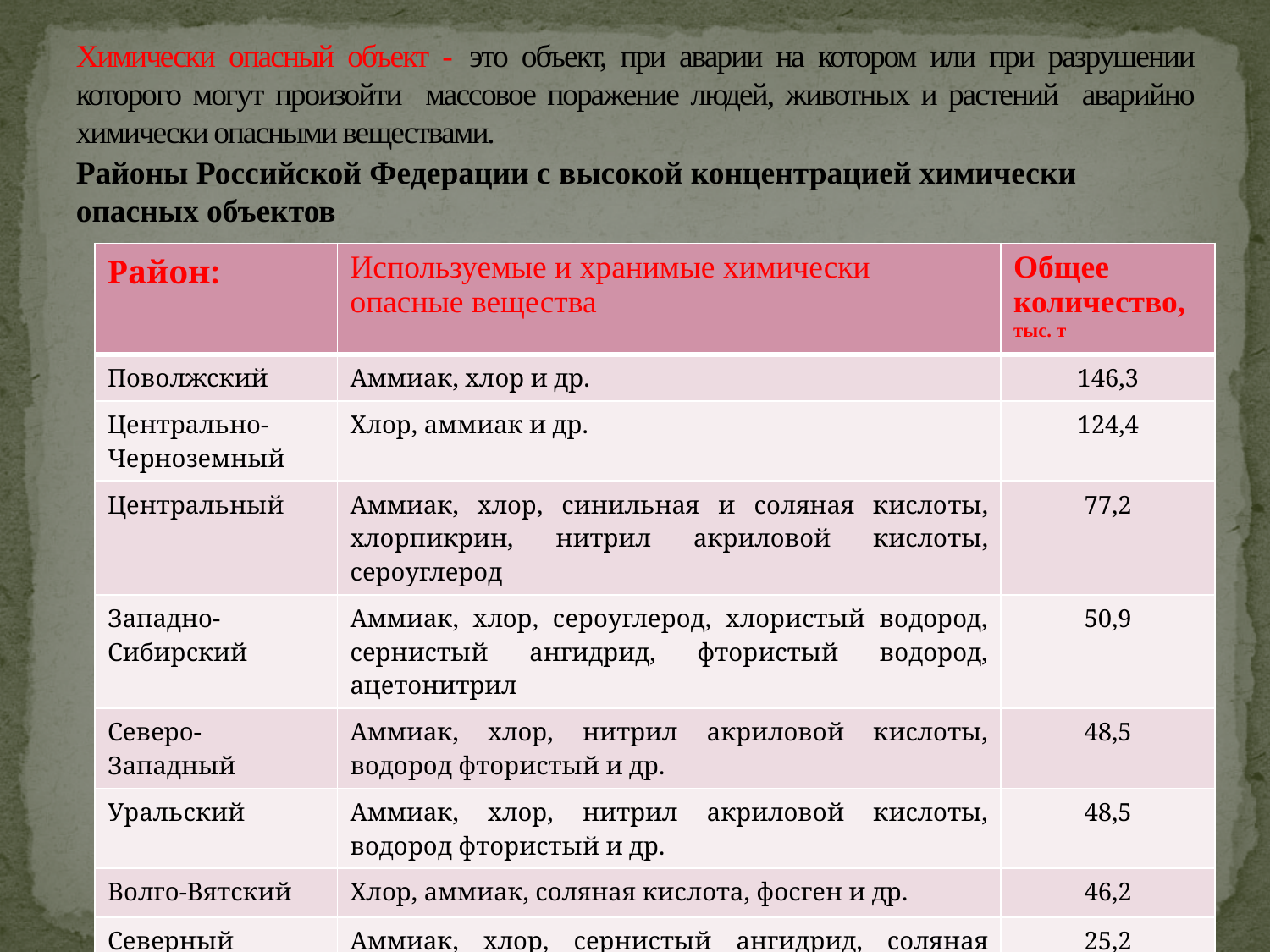

# Химически опасный объект - это объект, при аварии на котором или при разрушении которого могут произойти  массовое поражение людей, животных и растений  аварийно химически опасными веществами.
Районы Российской Федерации с высокой концентрацией химически опасных объектов
| Район: | Используемые и хранимые химически опасные вещества | Общее количество, тыс. т |
| --- | --- | --- |
| Поволжский | Аммиак, хлор и др. | 146,3 |
| Центрально-Черноземный | Хлор, аммиак и др. | 124,4 |
| Центральный | Аммиак, хлор, синильная и соляная кисло­ты, хлорпикрин, нитрил акриловой кисло­ты, сероуглерод | 77,2 |
| Западно-Сибирский | Аммиак, хлор, сероуглерод, хлористый водород, сернистый ангидрид, фтористый водород, ацетонитрил | 50,9 |
| Северо-Западный | Аммиак, хлор, нитрил акриловой кислоты, водород фтористый и др. | 48,5 |
| Уральский | Аммиак, хлор, нитрил акриловой кислоты, водород фтористый и др. | 48,5 |
| Волго-Вятский | Хлор, аммиак, соляная кислота, фосген и др. | 46,2 |
| Северный | Аммиак, хлор, сернистый ангидрид, соля­ная кислота и др. | 25,2 |